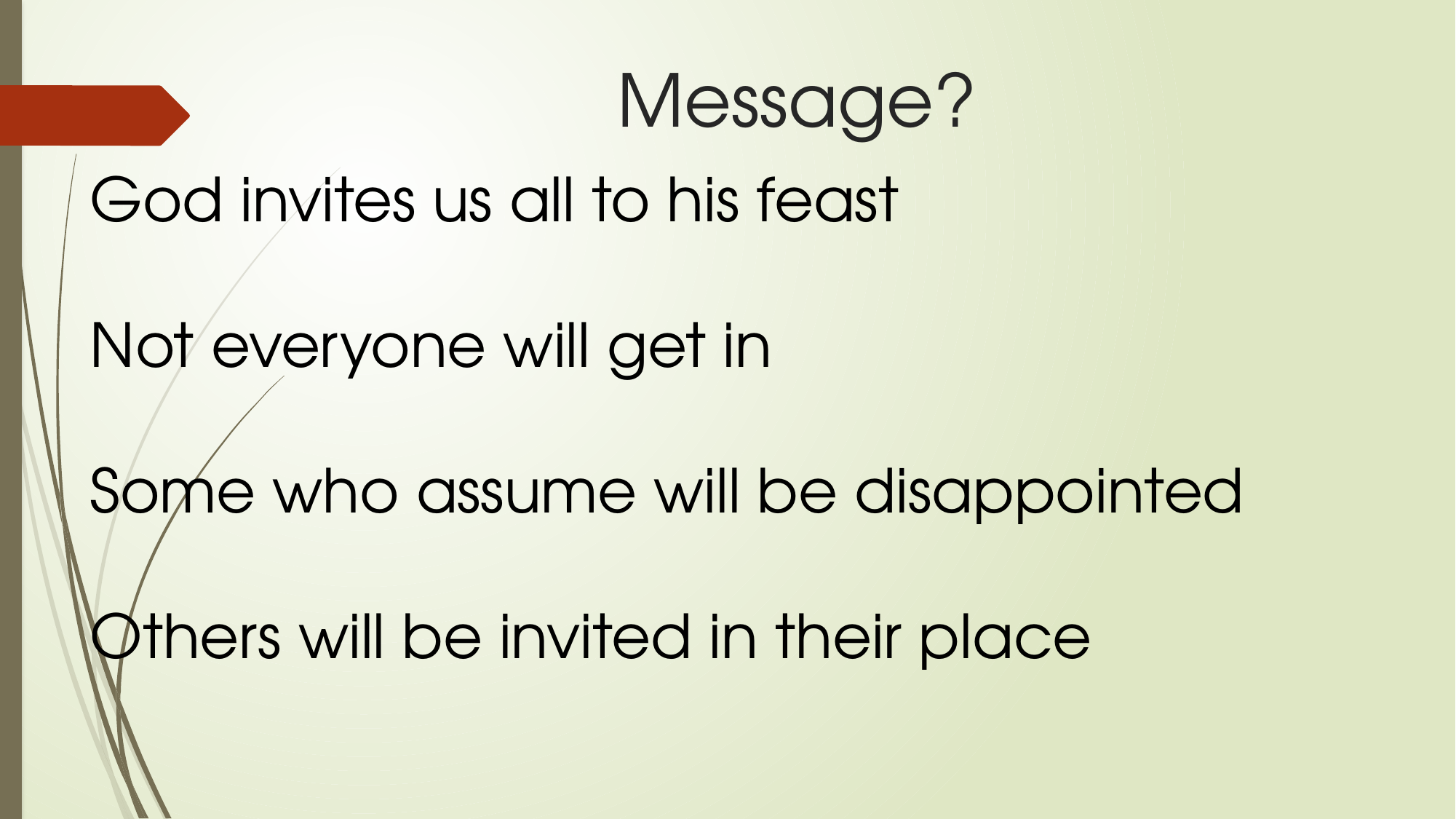

Message?
God invites us all to his feast

Not everyone will get in

Some who assume will be disappointed

Others will be invited in their place